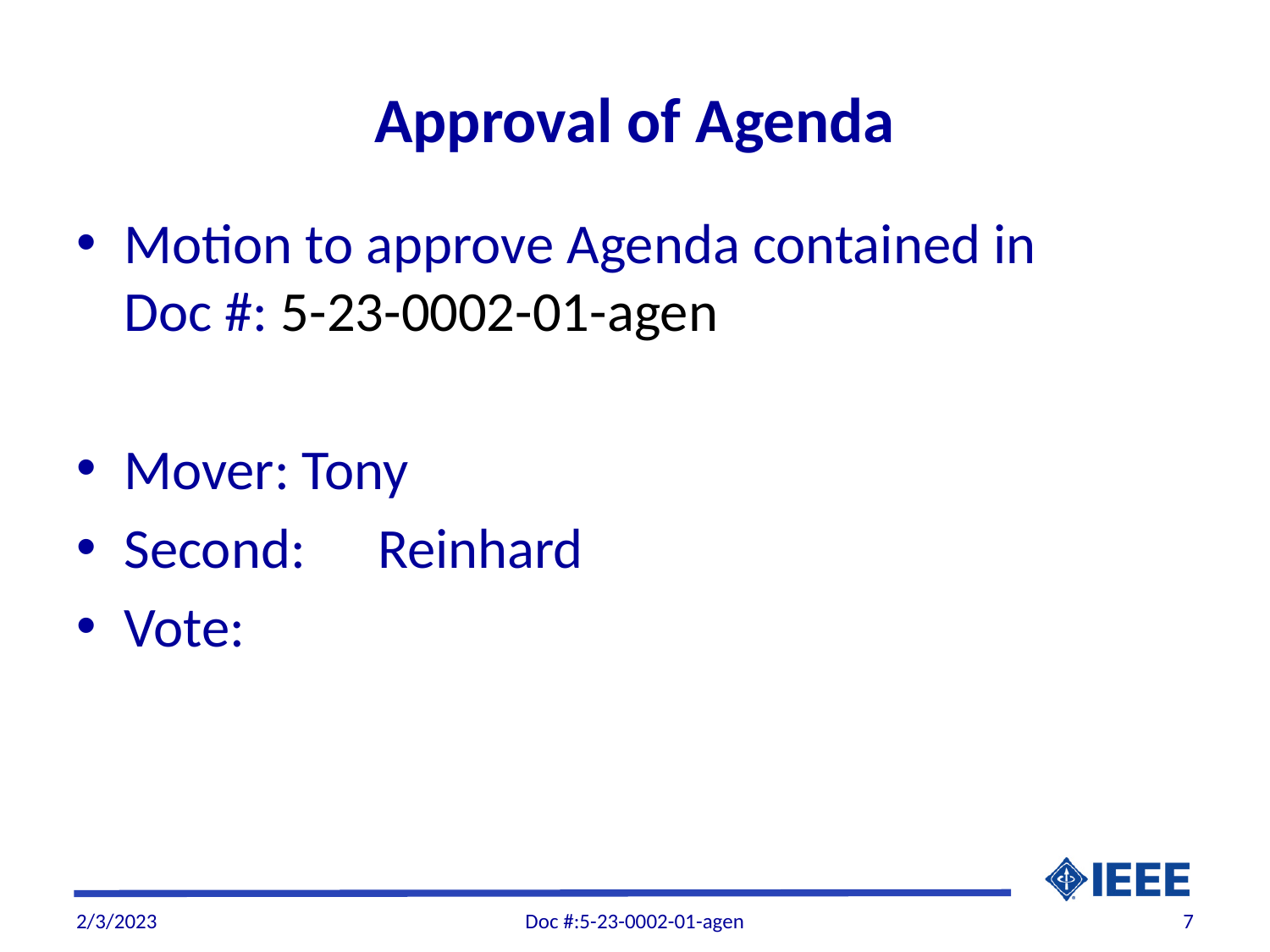

# Approval of Agenda
Motion to approve Agenda contained in Doc #: 5-23-0002-01-agen

Mover: Tony
Second: 	Reinhard
Vote:

2/3/2023
Doc #:5-23-0002-01-agen
7